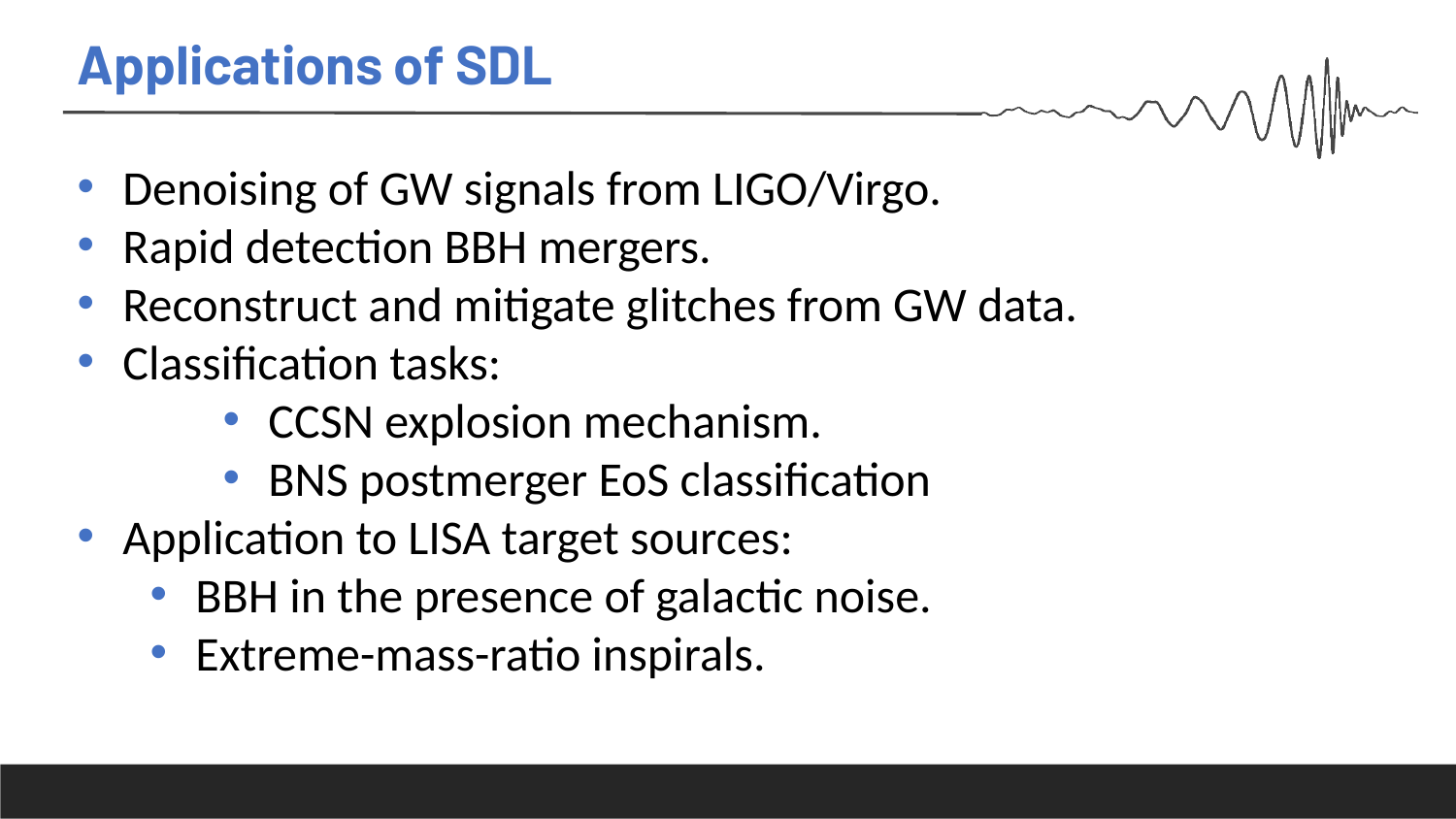

# Applications of SDL
Denoising of GW signals from LIGO/Virgo.
Rapid detection BBH mergers.
Reconstruct and mitigate glitches from GW data.
Classification tasks:
CCSN explosion mechanism.
BNS postmerger EoS classification
Application to LISA target sources:
BBH in the presence of galactic noise.
Extreme-mass-ratio inspirals.